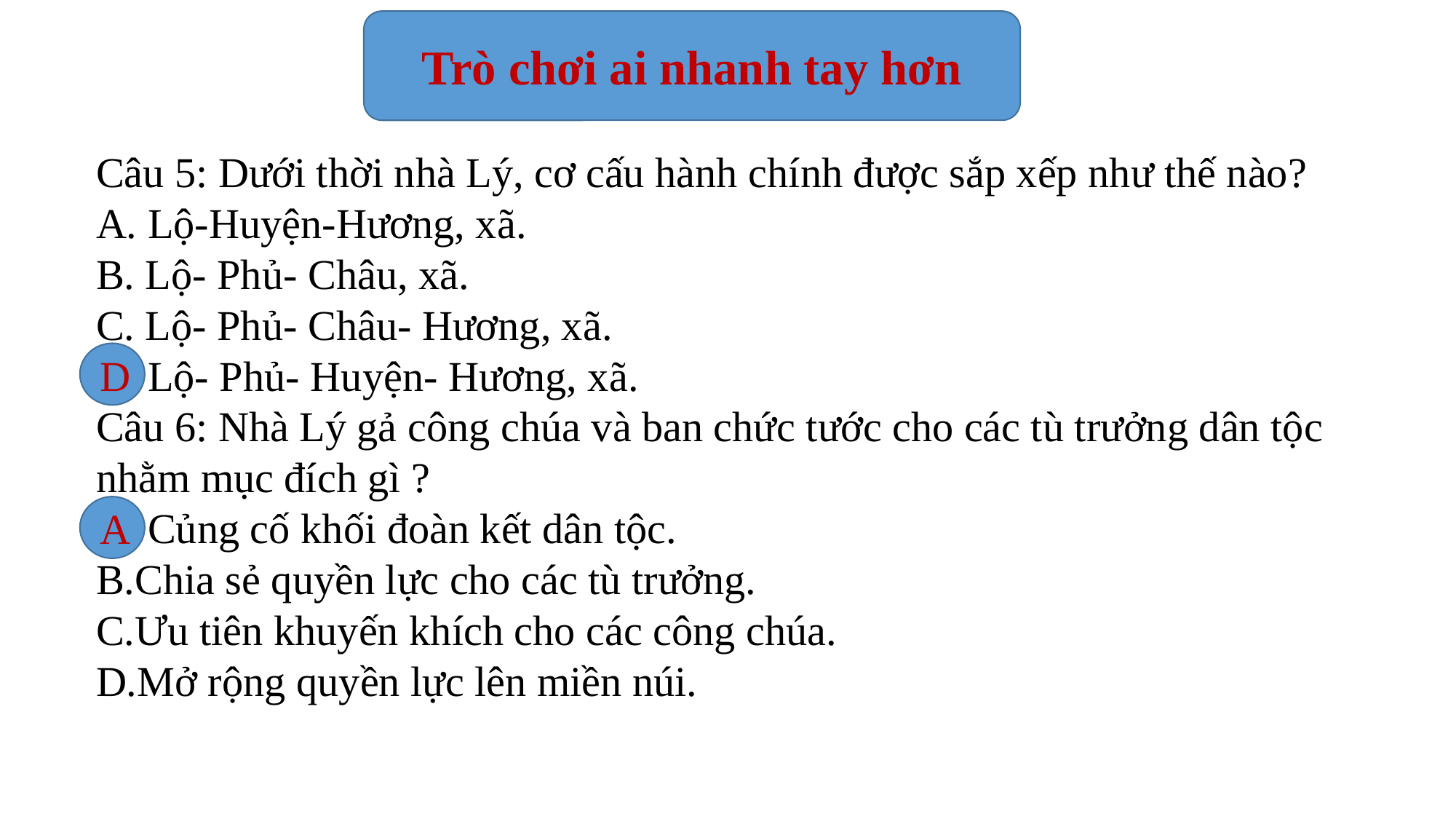

Trò chơi ai nhanh tay hơn
Câu 5: Dưới thời nhà Lý, cơ cấu hành chính được sắp xếp như thế nào?
A. Lộ-Huyện-Hương, xã.
B. Lộ- Phủ- Châu, xã.
C. Lộ- Phủ- Châu- Hương, xã.
D. Lộ- Phủ- Huyện- Hương, xã.
Câu 6: Nhà Lý gả công chúa và ban chức tước cho các tù trưởng dân tộc nhằm mục đích gì ?
A. Củng cố khối đoàn kết dân tộc.
B.Chia sẻ quyền lực cho các tù trưởng.
C.Ưu tiên khuyến khích cho các công chúa.
D.Mở rộng quyền lực lên miền núi.

D
A